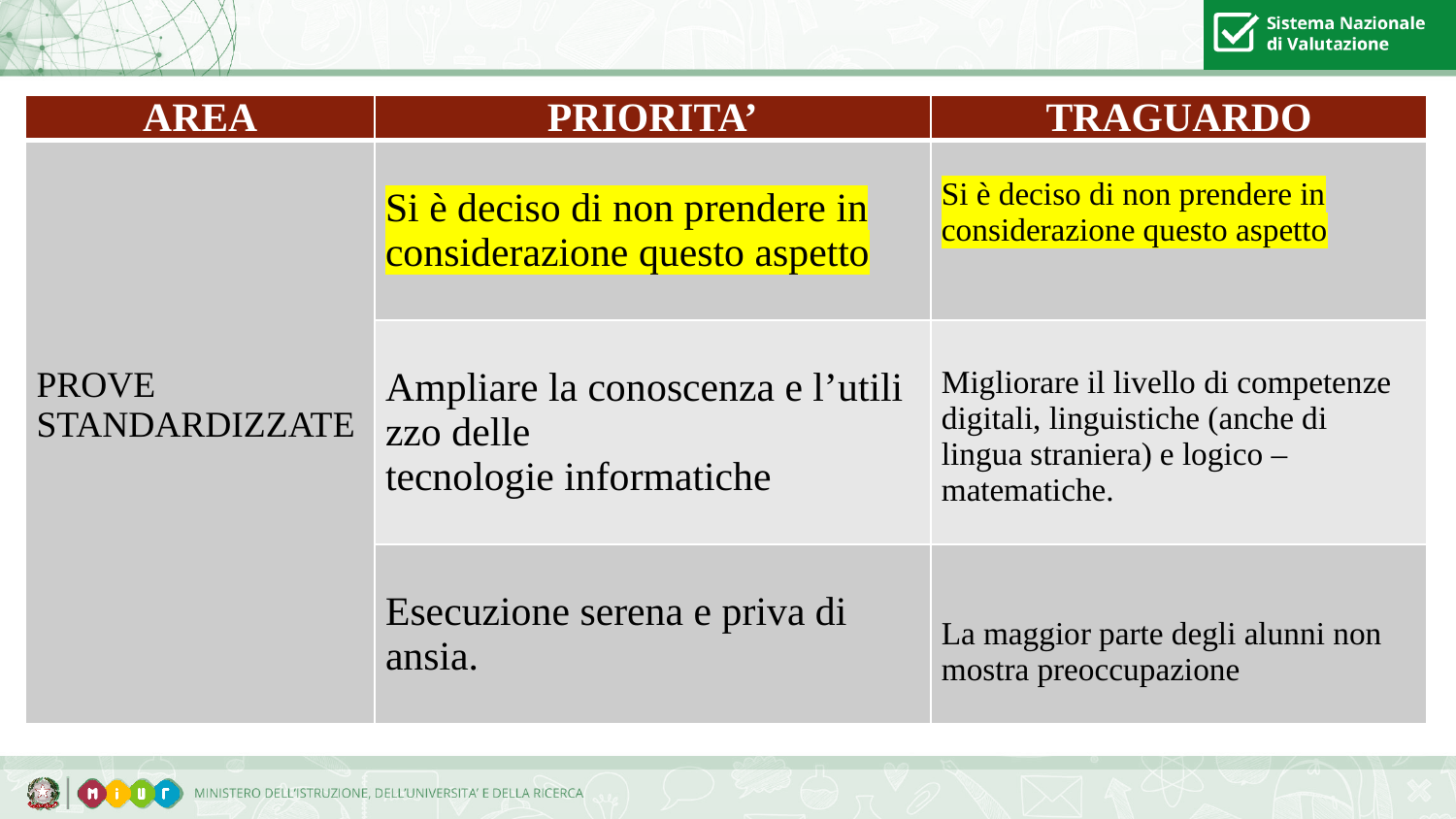

| AREA | PRIORITA’ | TRAGUARDO |
| --- | --- | --- |
| PROVE STANDARDIZZATE | Si è deciso di non prendere in considerazione questo aspetto | Si è deciso di non prendere in considerazione questo aspetto |
|  | Ampliare la conoscenza e l’utilizzo delle  tecnologie informatiche | Migliorare il livello di competenze digitali, linguistiche (anche di lingua straniera) e logico – matematiche. |
|  | Esecuzione serena e priva di ansia. | La maggior parte degli alunni non mostra preoccupazione |